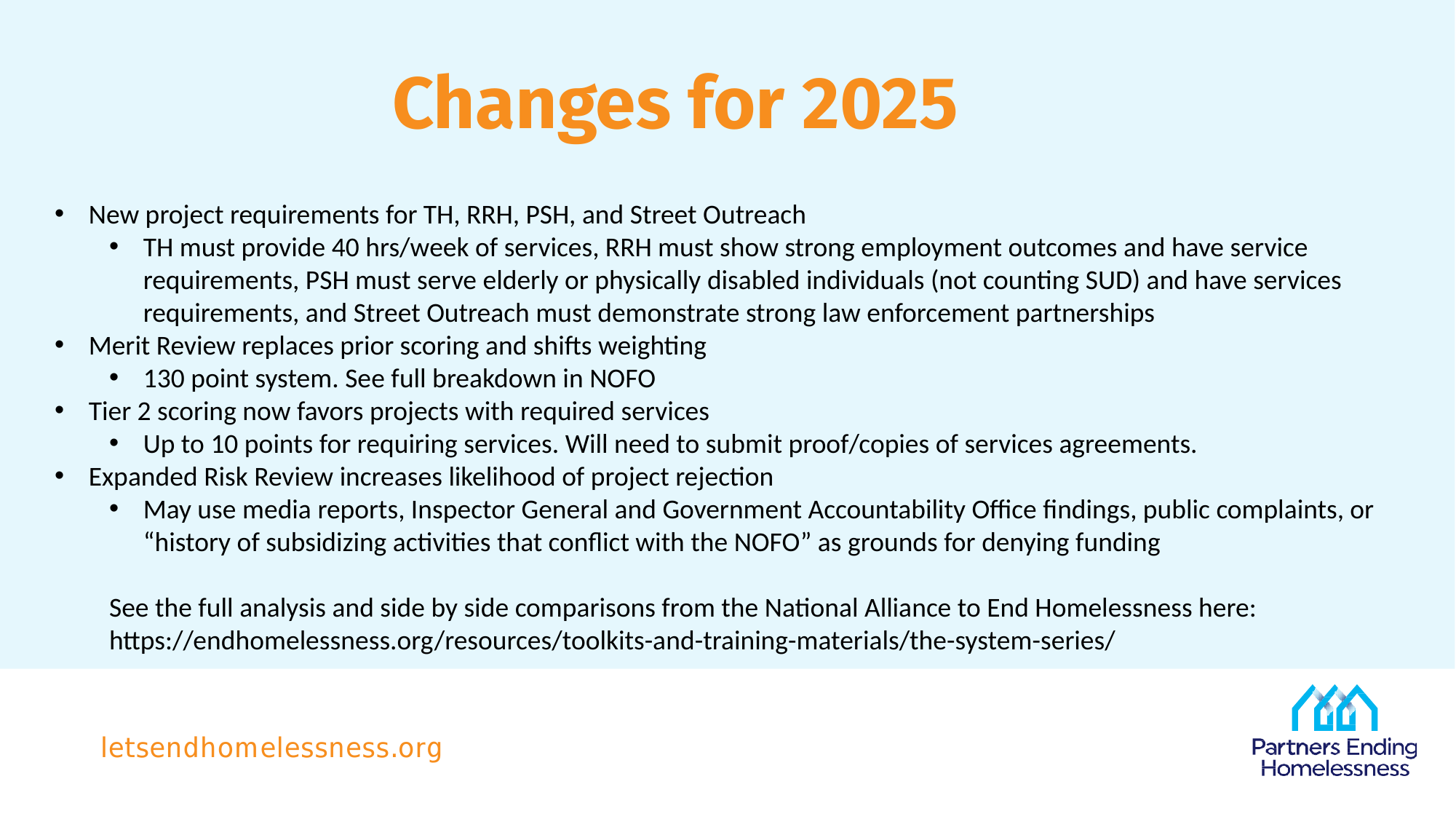

New project requirements for TH, RRH, PSH, and Street Outreach
TH must provide 40 hrs/week of services, RRH must show strong employment outcomes and have service requirements, PSH must serve elderly or physically disabled individuals (not counting SUD) and have services requirements, and Street Outreach must demonstrate strong law enforcement partnerships
Merit Review replaces prior scoring and shifts weighting
130 point system. See full breakdown in NOFO
Tier 2 scoring now favors projects with required services
Up to 10 points for requiring services. Will need to submit proof/copies of services agreements.
Expanded Risk Review increases likelihood of project rejection
May use media reports, Inspector General and Government Accountability Office findings, public complaints, or “history of subsidizing activities that conflict with the NOFO” as grounds for denying funding

	See the full analysis and side by side comparisons from the National Alliance to End Homelessness here:
	https://endhomelessness.org/resources/toolkits-and-training-materials/the-system-series/
# Changes for 2025

letsendhomelessness.org